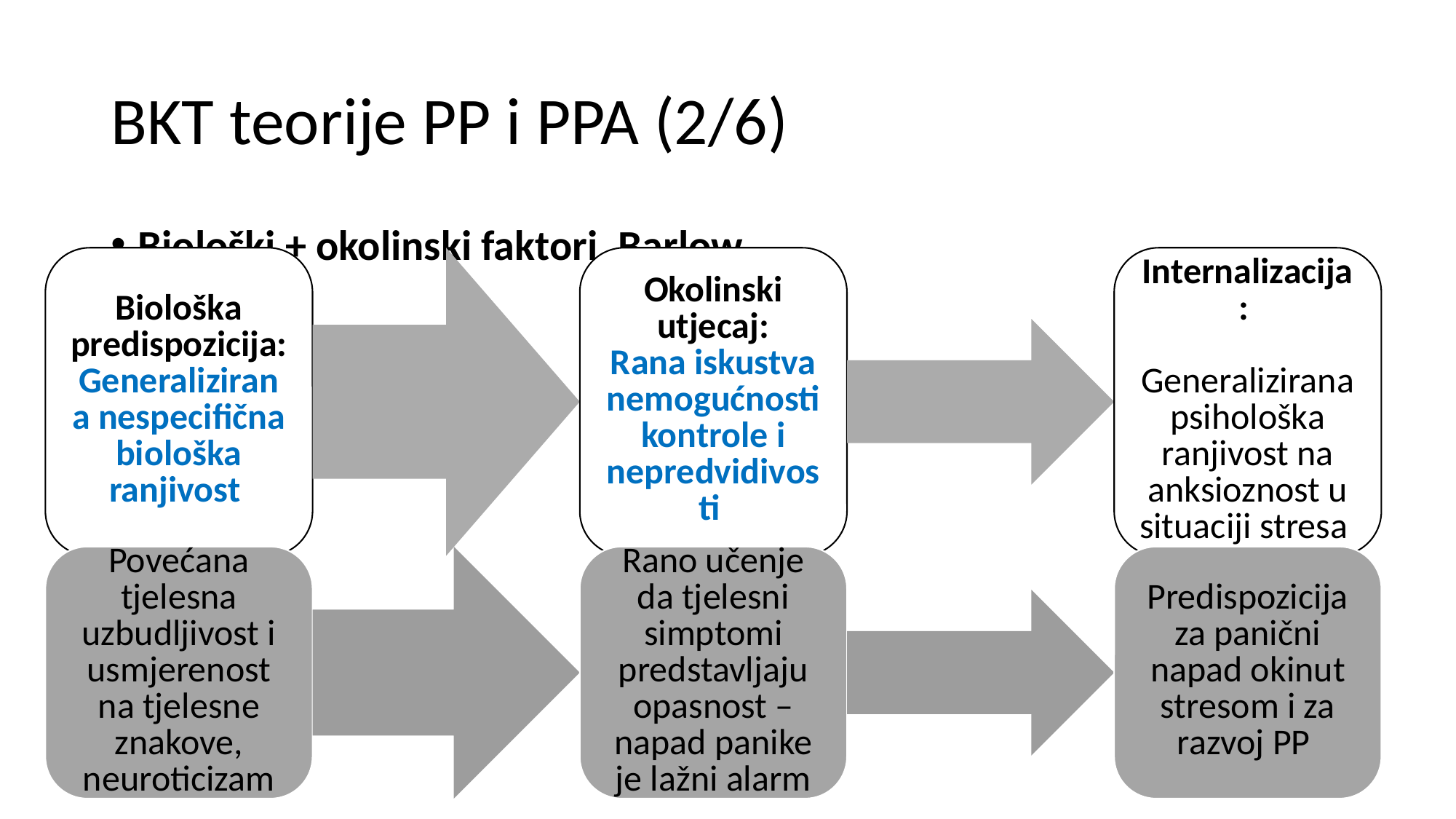

# BKT teorije PP i PPA (2/6)
Biološki + okolinski faktori, Barlow

Biološka predispozicija:
Generalizirana nespecifična biološka ranjivost
Okolinski utjecaj:
Rana iskustva nemogućnosti kontrole i nepredvidivosti
Internalizacija:
 Generalizirana psihološka ranjivost na anksioznost u situaciji stresa
Povećana tjelesna uzbudljivost i usmjerenost na tjelesne znakove, neuroticizam
Rano učenje da tjelesni simptomi predstavljaju opasnost – napad panike je lažni alarm
Predispozicija za panični napad okinut stresom i za razvoj PP